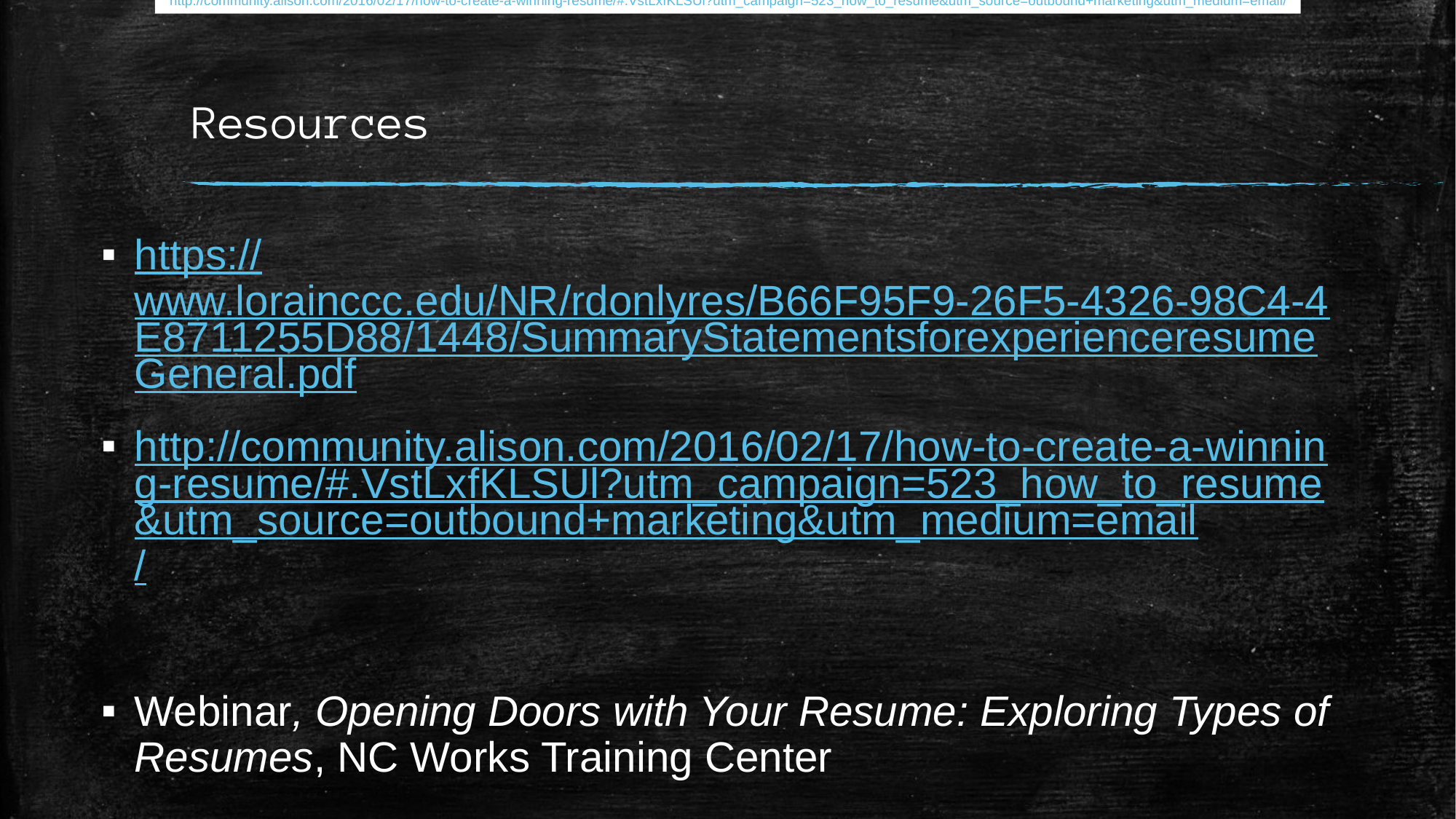

http://community.alison.com/2016/02/17/how-to-create-a-winning-resume/#.VstLxfKLSUl?utm_campaign=523_how_to_resume&utm_source=outbound+marketing&utm_medium=email/
# Resources
https://www.lorainccc.edu/NR/rdonlyres/B66F95F9-26F5-4326-98C4-4E8711255D88/1448/SummaryStatementsforexperienceresumeGeneral.pdf
http://community.alison.com/2016/02/17/how-to-create-a-winning-resume/#.VstLxfKLSUl?utm_campaign=523_how_to_resume&utm_source=outbound+marketing&utm_medium=email/

Webinar, Opening Doors with Your Resume: Exploring Types of Resumes, NC Works Training Center